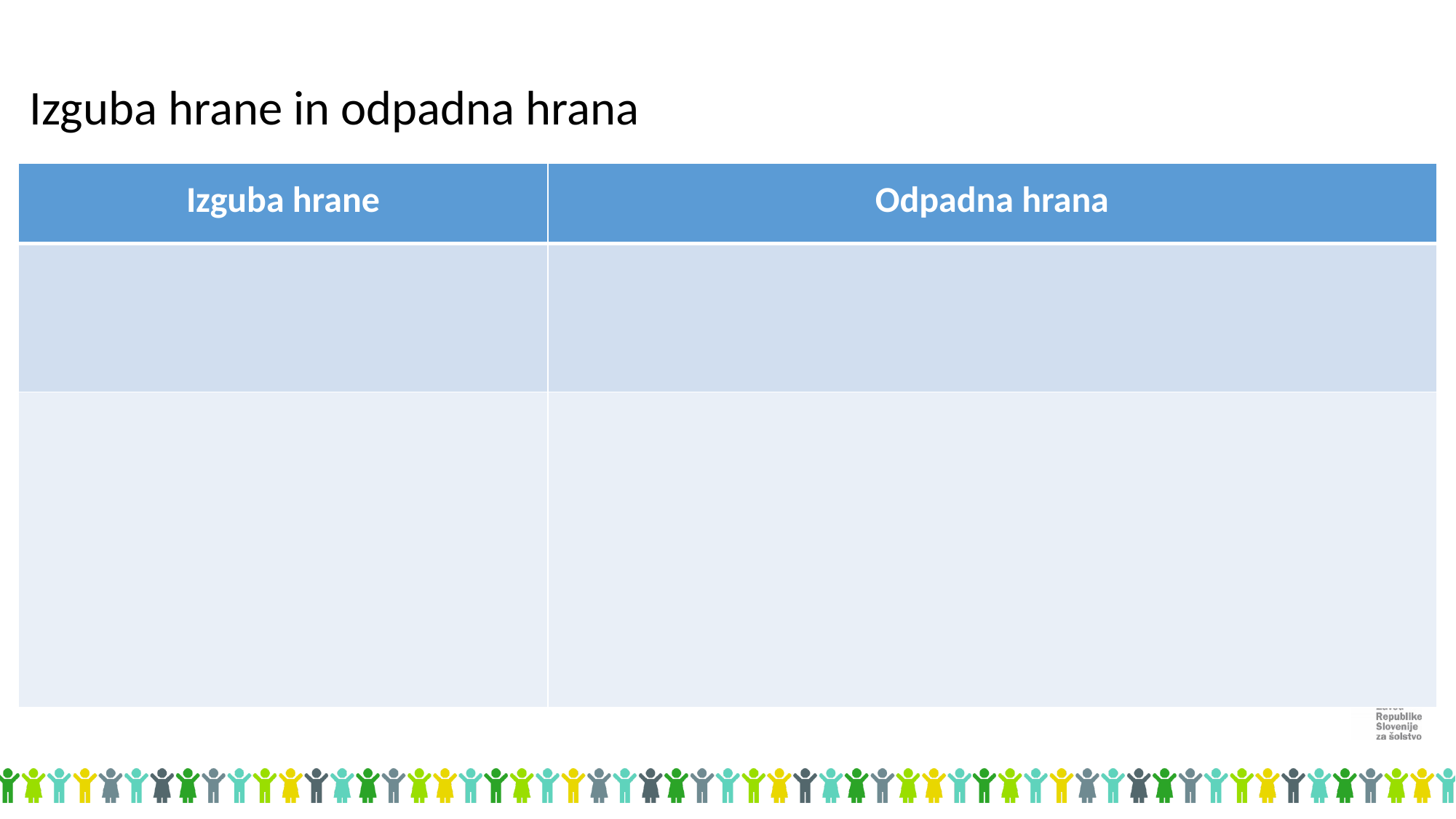

# Izguba hrane in odpadna hrana
| Izguba hrane | Odpadna hrana |
| --- | --- |
|  |  |
|  |  |